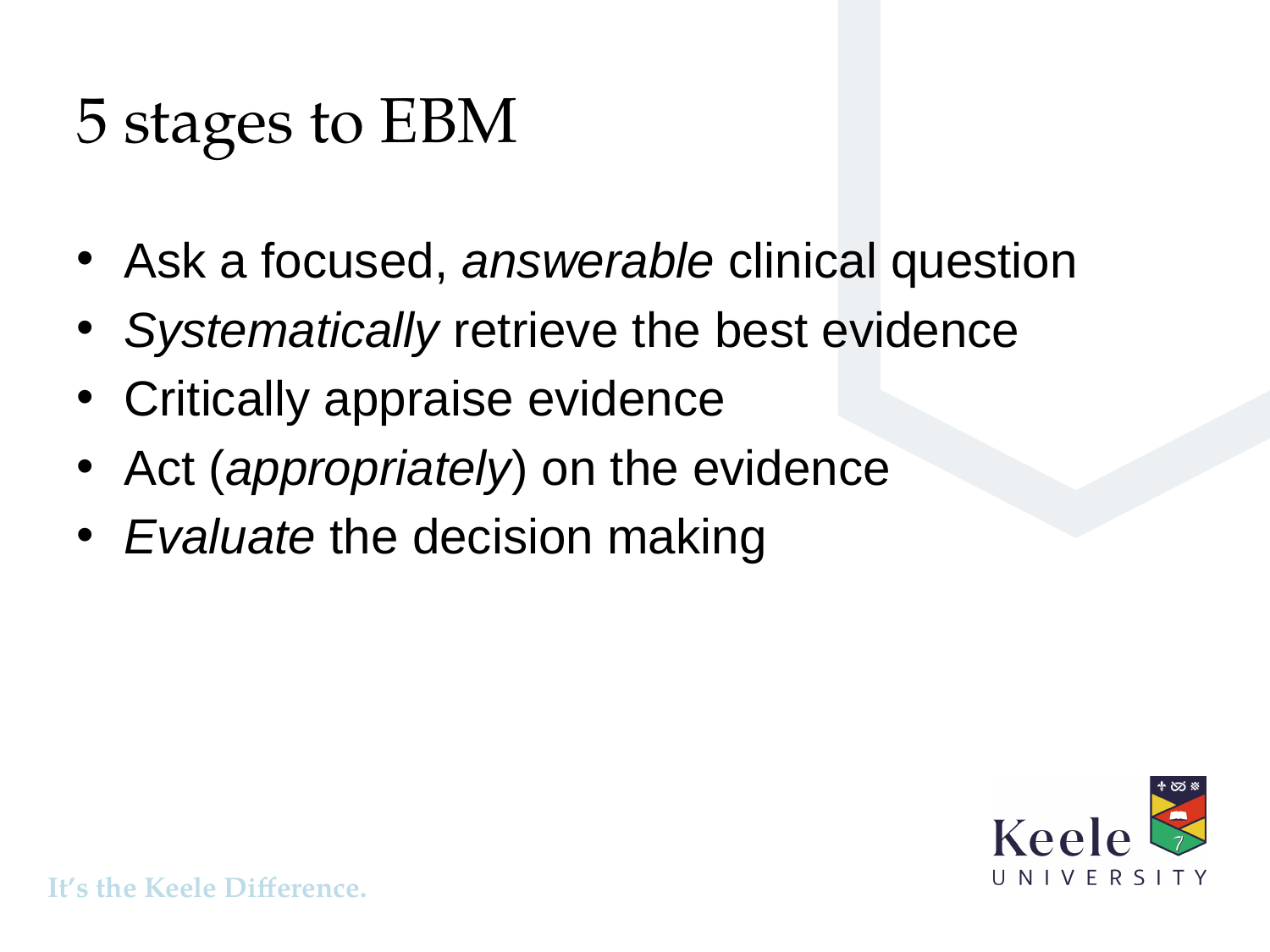

# 5 stages to EBM
Ask a focused, answerable clinical question
Systematically retrieve the best evidence
Critically appraise evidence
Act (appropriately) on the evidence
Evaluate the decision making